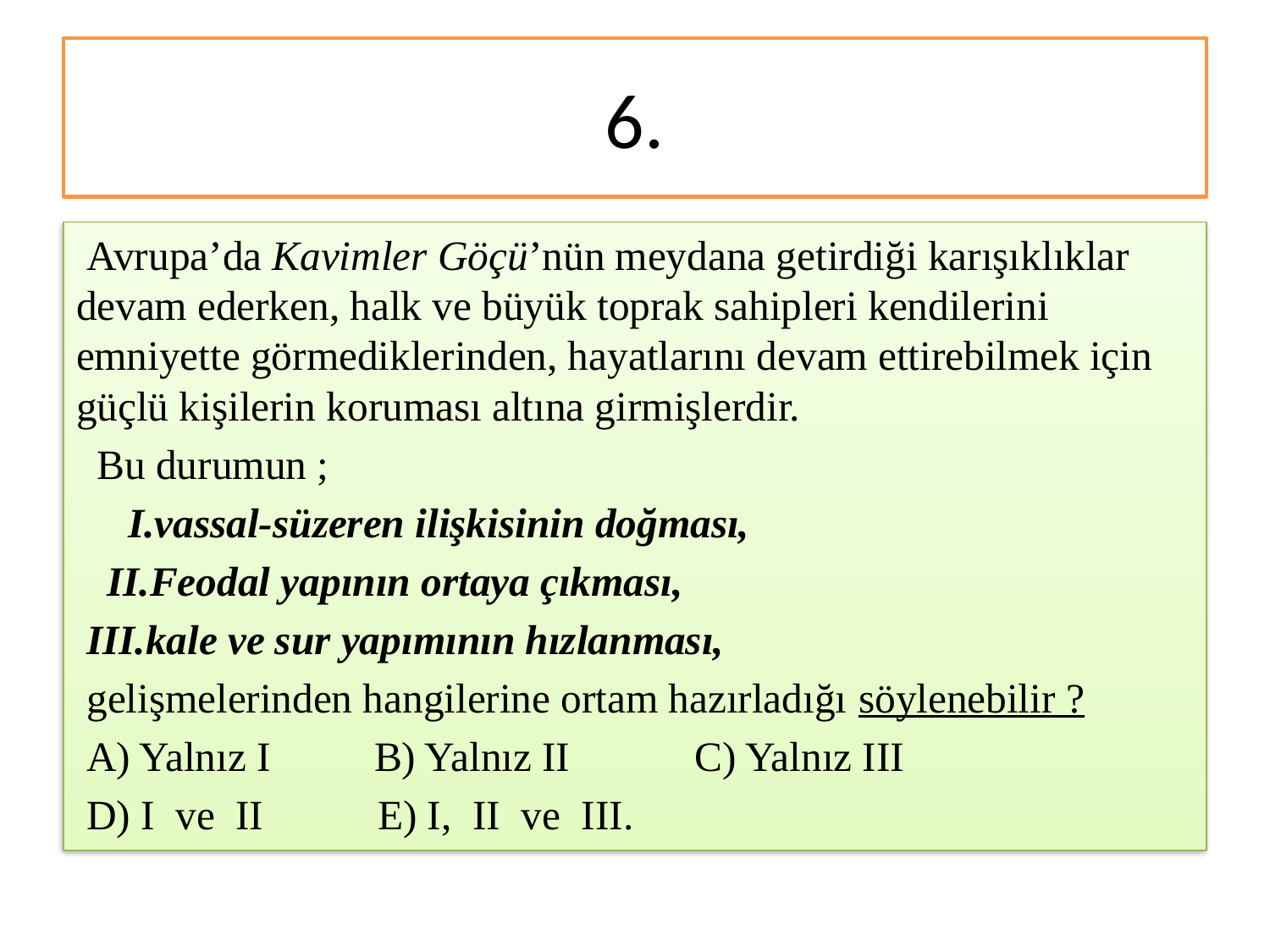

# 6.
 Avrupa’da Kavimler Göçü’nün meydana getirdiği karışıklıklar devam ederken, halk ve büyük toprak sahipleri kendilerini emniyette görmediklerinden, hayatlarını devam ettirebilmek için güçlü kişilerin koruması altına girmişlerdir.
  Bu durumun ;
     I.vassal-süzeren ilişkisinin doğması,
   II.Feodal yapının ortaya çıkması,
 III.kale ve sur yapımının hızlanması,
 gelişmelerinden hangilerine ortam hazırladığı söylenebilir ?
 A) Yalnız I          B) Yalnız II            C) Yalnız III
 D) I  ve  II           E) I,  II  ve  III.